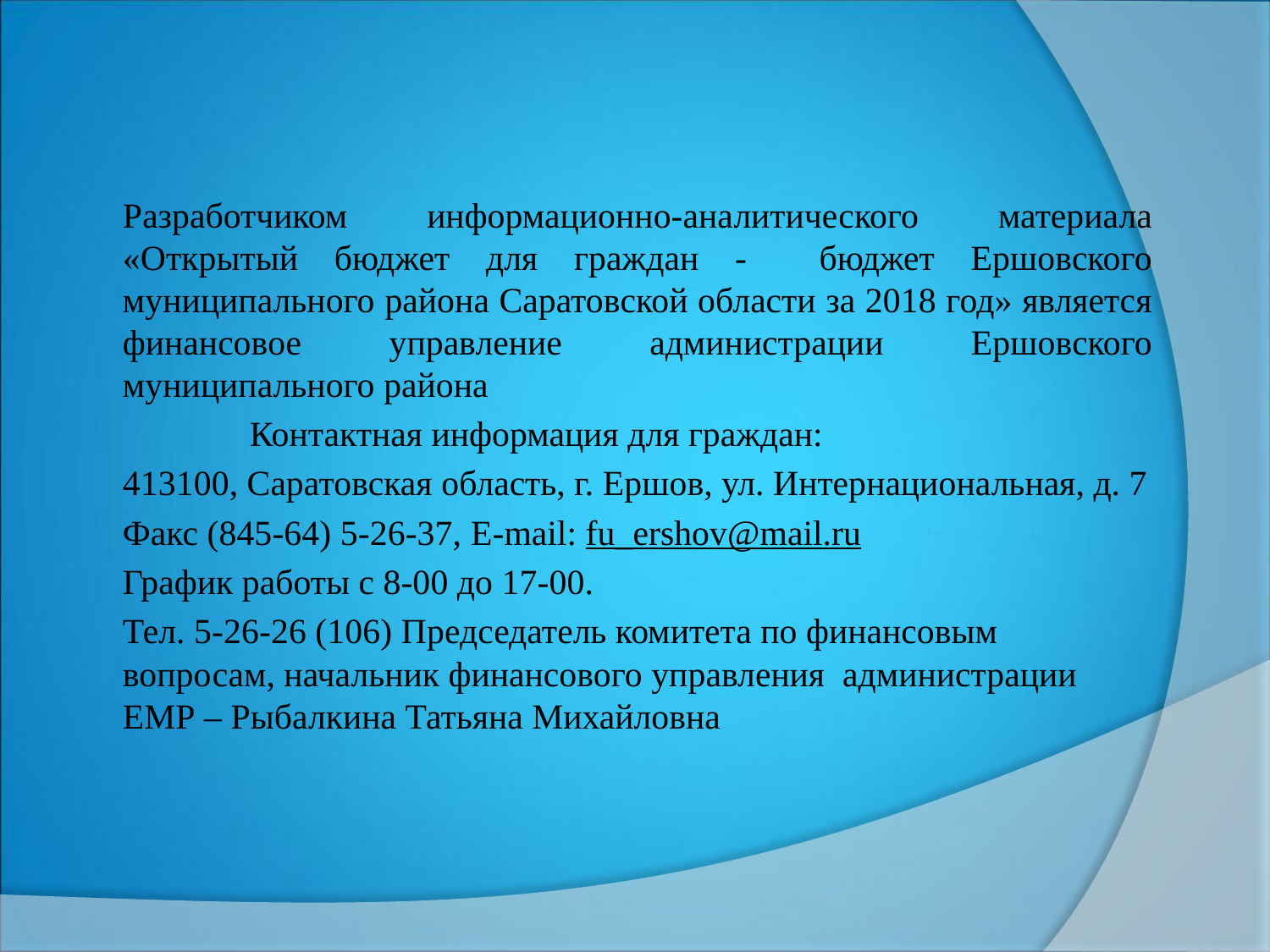

Разработчиком информационно-аналитического материала «Открытый бюджет для граждан -  бюджет Ершовского муниципального района Саратовской области за 2018 год» является финансовое управление администрации Ершовского муниципального района
	Контактная информация для граждан:
413100, Саратовская область, г. Ершов, ул. Интернациональная, д. 7
Факс (845-64) 5-26-37, E-mail: fu_ershov@mail.ru
График работы с 8-00 до 17-00.
Тел. 5-26-26 (106) Председатель комитета по финансовым вопросам, начальник финансового управления  администрации ЕМР – Рыбалкина Татьяна Михайловна